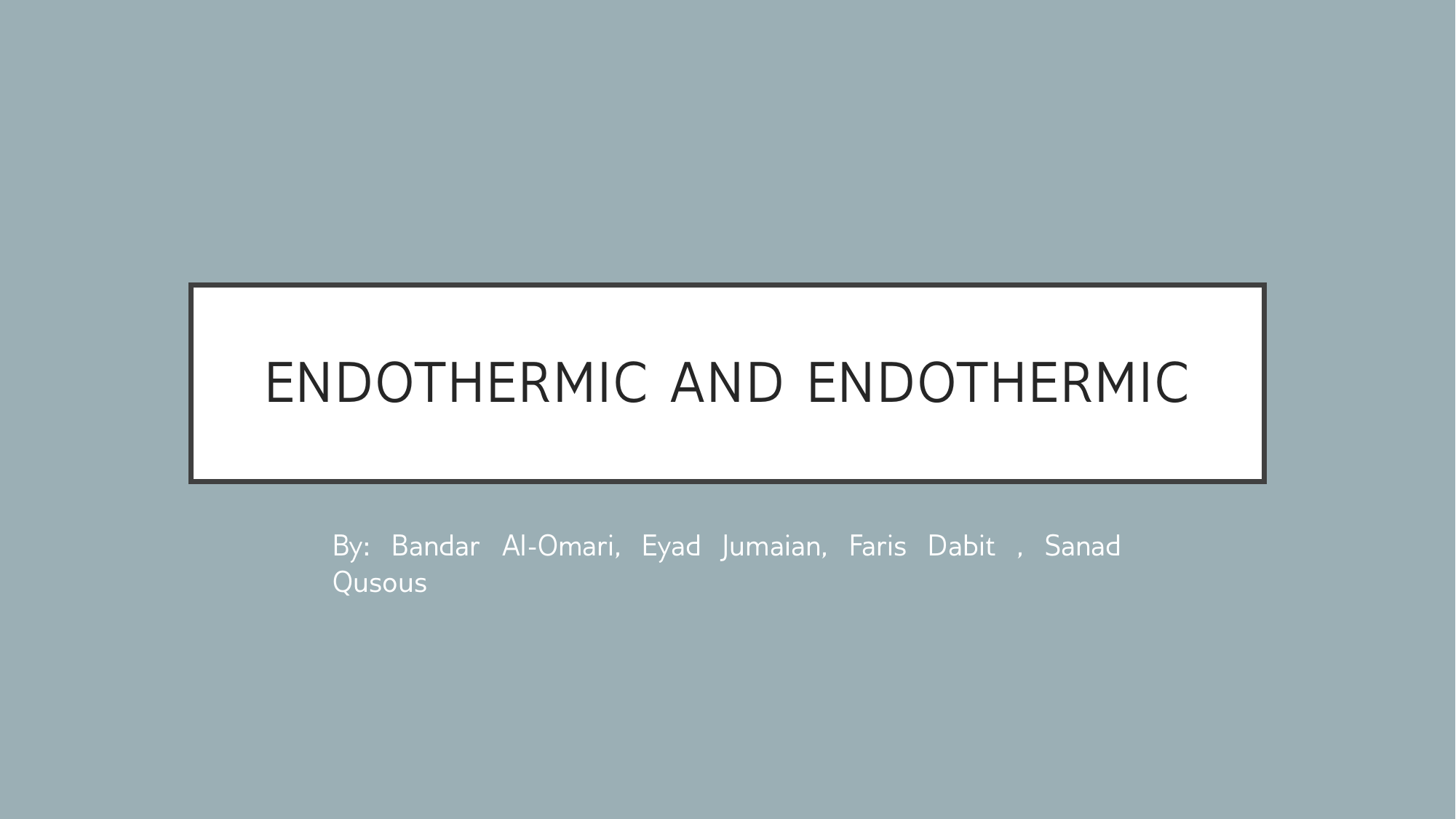

# Endothermic And Endothermic
By: Bandar Al-Omari, Eyad Jumaian, Faris Dabit , Sanad Qusous